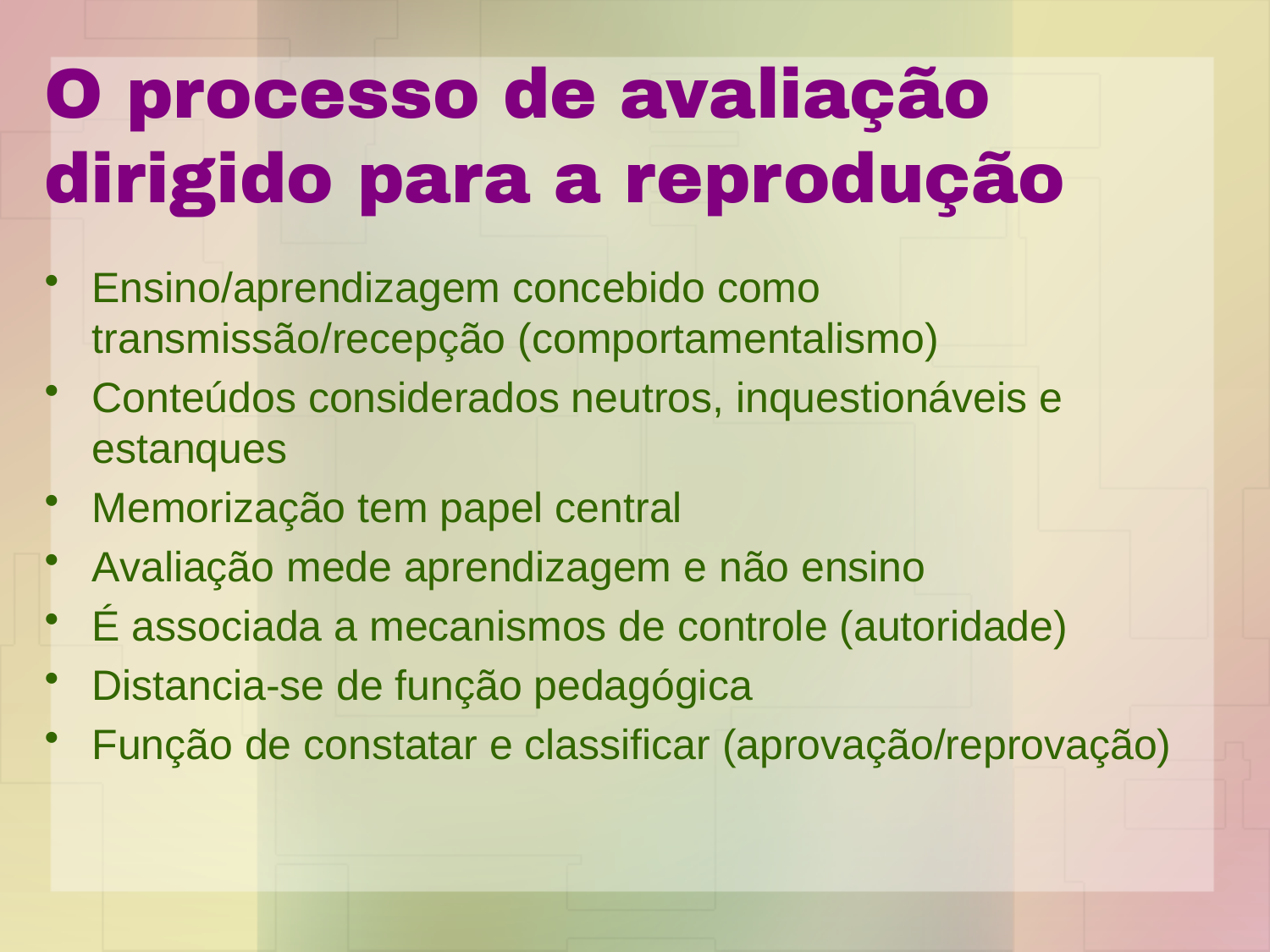

# O processo de avaliação dirigido para a reprodução
Ensino/aprendizagem concebido como transmissão/recepção (comportamentalismo)
Conteúdos considerados neutros, inquestionáveis e estanques
Memorização tem papel central
Avaliação mede aprendizagem e não ensino
É associada a mecanismos de controle (autoridade)
Distancia-se de função pedagógica
Função de constatar e classificar (aprovação/reprovação)